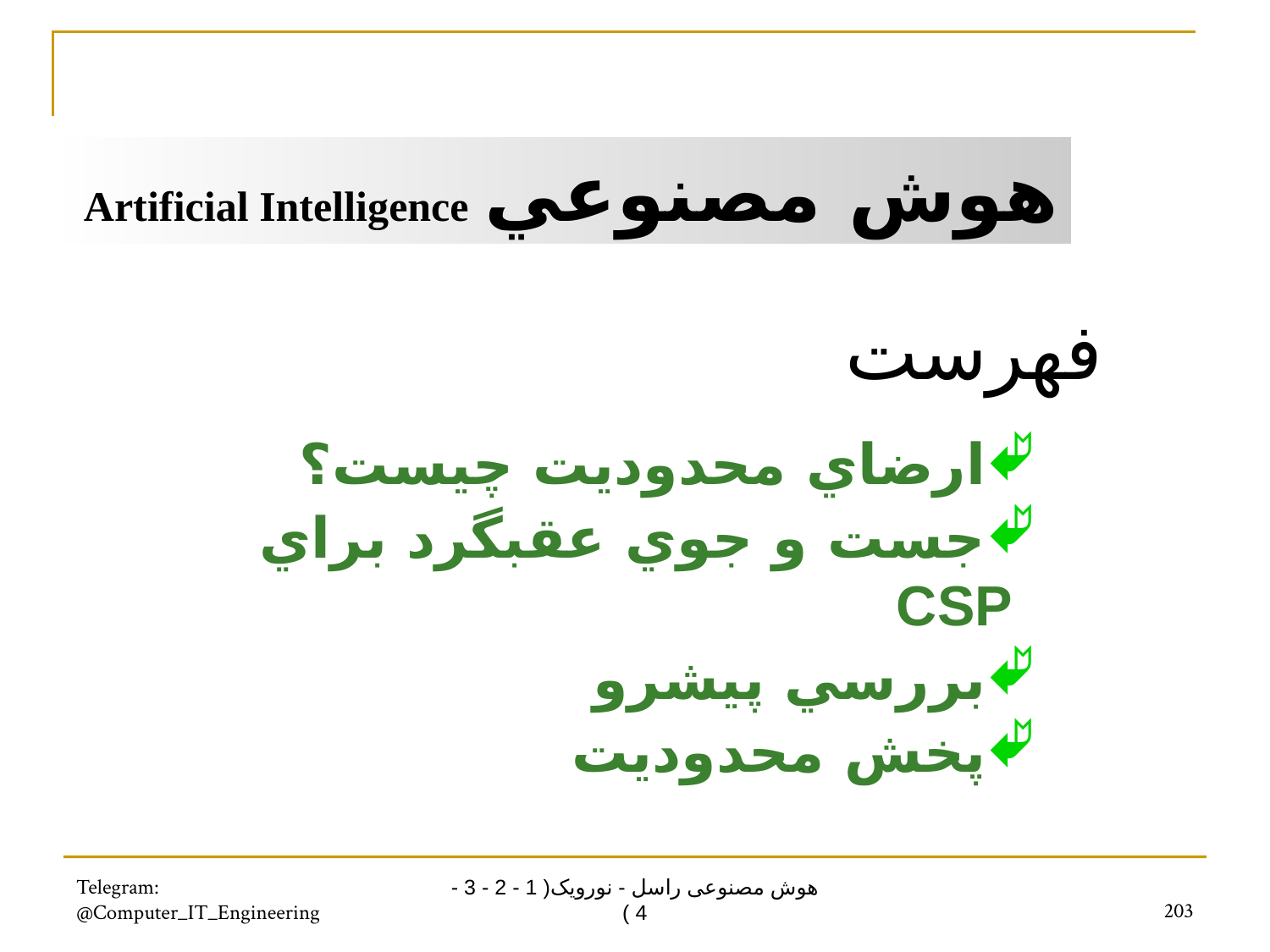

هوش مصنوعي 	Artificial Intelligence
فهرست
ارضاي محدوديت چيست؟
جست و جوي عقبگرد براي CSP
بررسي پيشرو
پخش محدوديت

Telegram: @Computer_IT_Engineering
203
هوش مصنوعی راسل - نورویک( 1 - 2 - 3 - 4 )